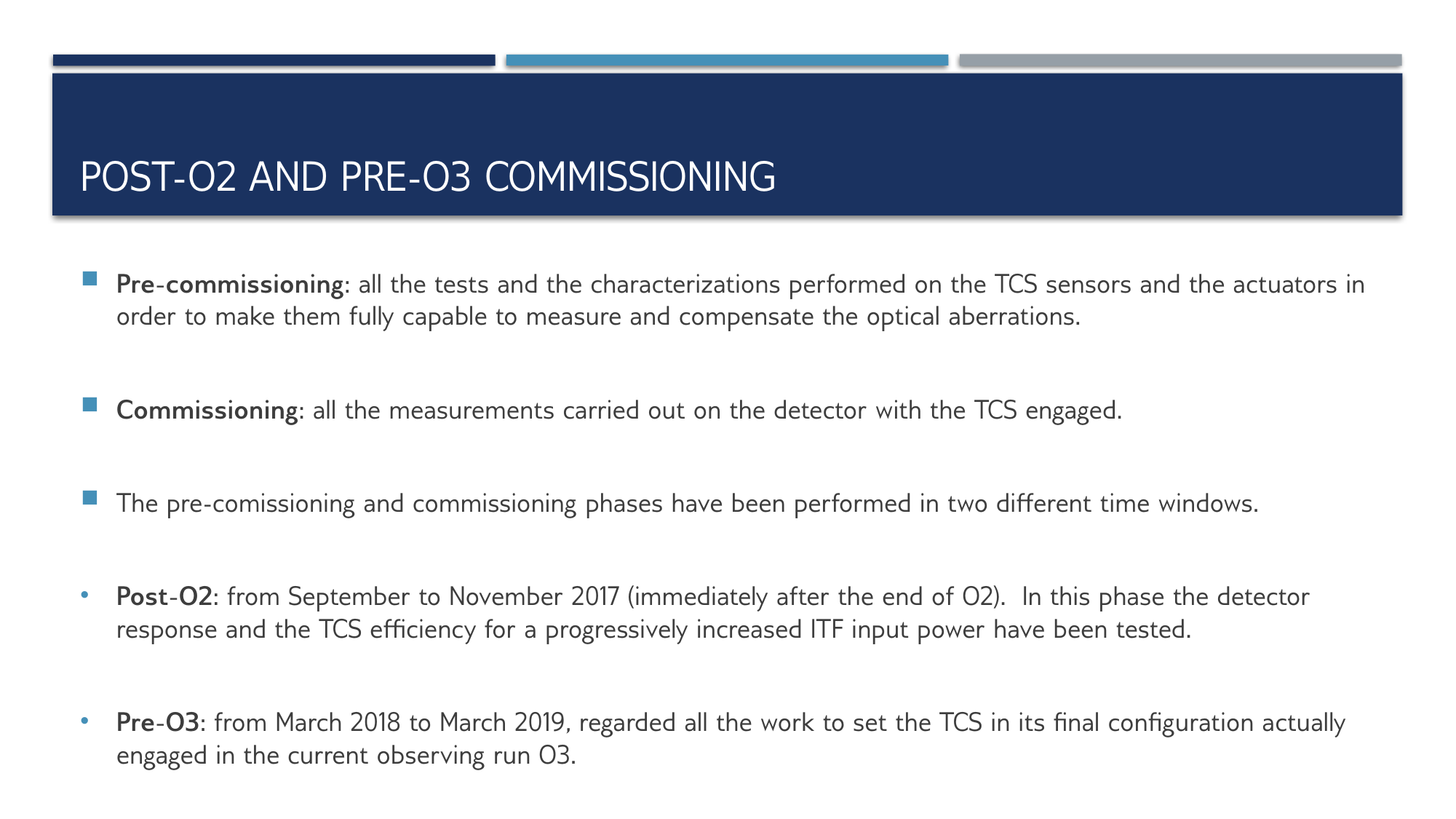

# Post-o2 and pre-o3 commissioning
Pre-commissioning: all the tests and the characterizations performed on the TCS sensors and the actuators in order to make them fully capable to measure and compensate the optical aberrations.

Commissioning: all the measurements carried out on the detector with the TCS engaged.

The pre-comissioning and commissioning phases have been performed in two different time windows.

Post-O2: from September to November 2017 (immediately after the end of O2).  In this phase the detector response and the TCS efficiency for a progressively increased ITF input power have been tested.

Pre-O3: from March 2018 to March 2019, regarded all the work to set the TCS in its final configuration actually engaged in the current observing run O3.